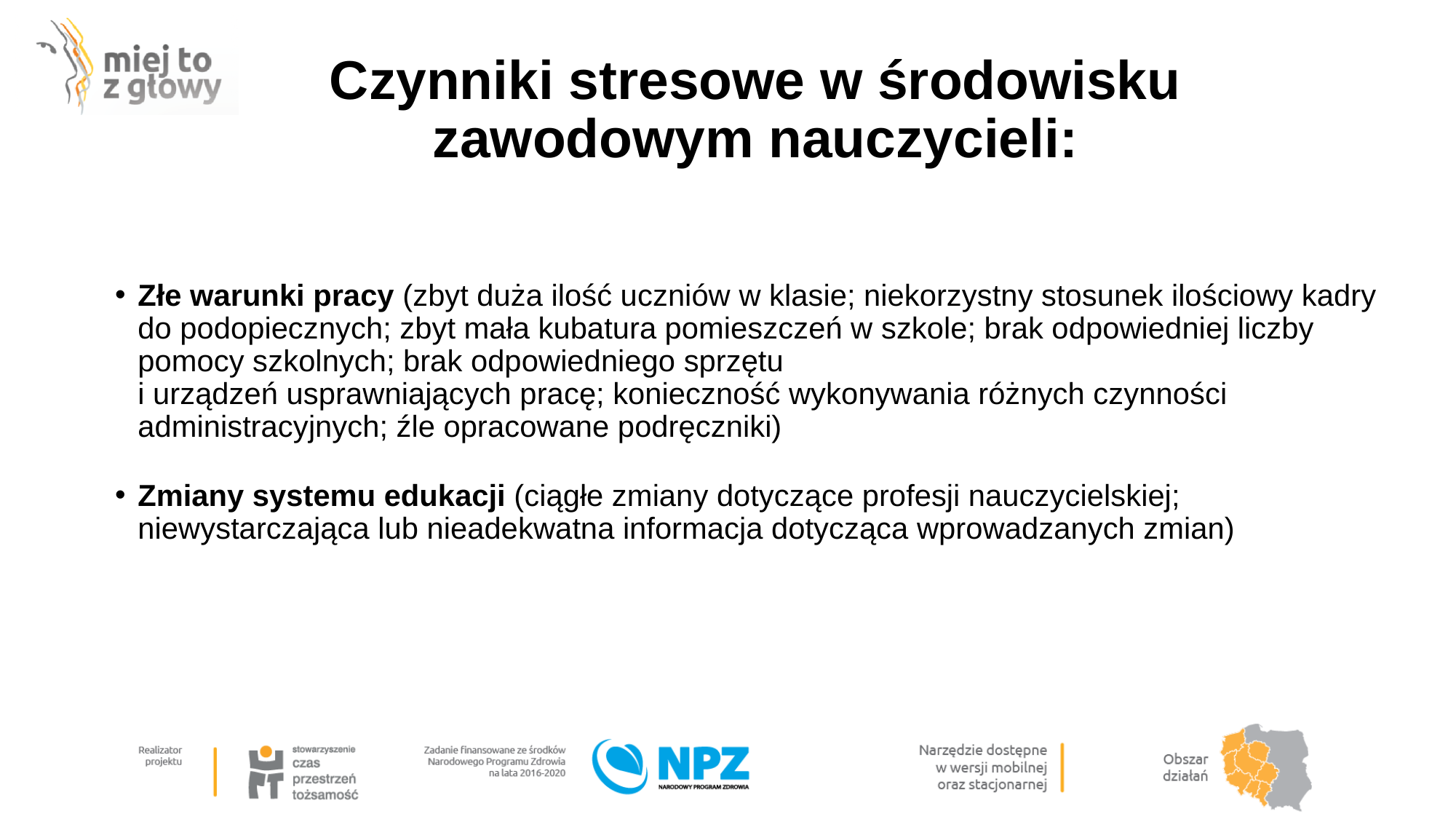

# Czynniki stresowe w środowisku zawodowym nauczycieli:
Złe warunki pracy (zbyt duża ilość uczniów w klasie; niekorzystny stosunek ilościowy kadry do podopiecznych; zbyt mała kubatura pomieszczeń w szkole; brak odpowiedniej liczby pomocy szkolnych; brak odpowiedniego sprzętu
i urządzeń usprawniających pracę; konieczność wykonywania różnych czynności administracyjnych; źle opracowane podręczniki)
Zmiany systemu edukacji (ciągłe zmiany dotyczące profesji nauczycielskiej; niewystarczająca lub nieadekwatna informacja dotycząca wprowadzanych zmian)